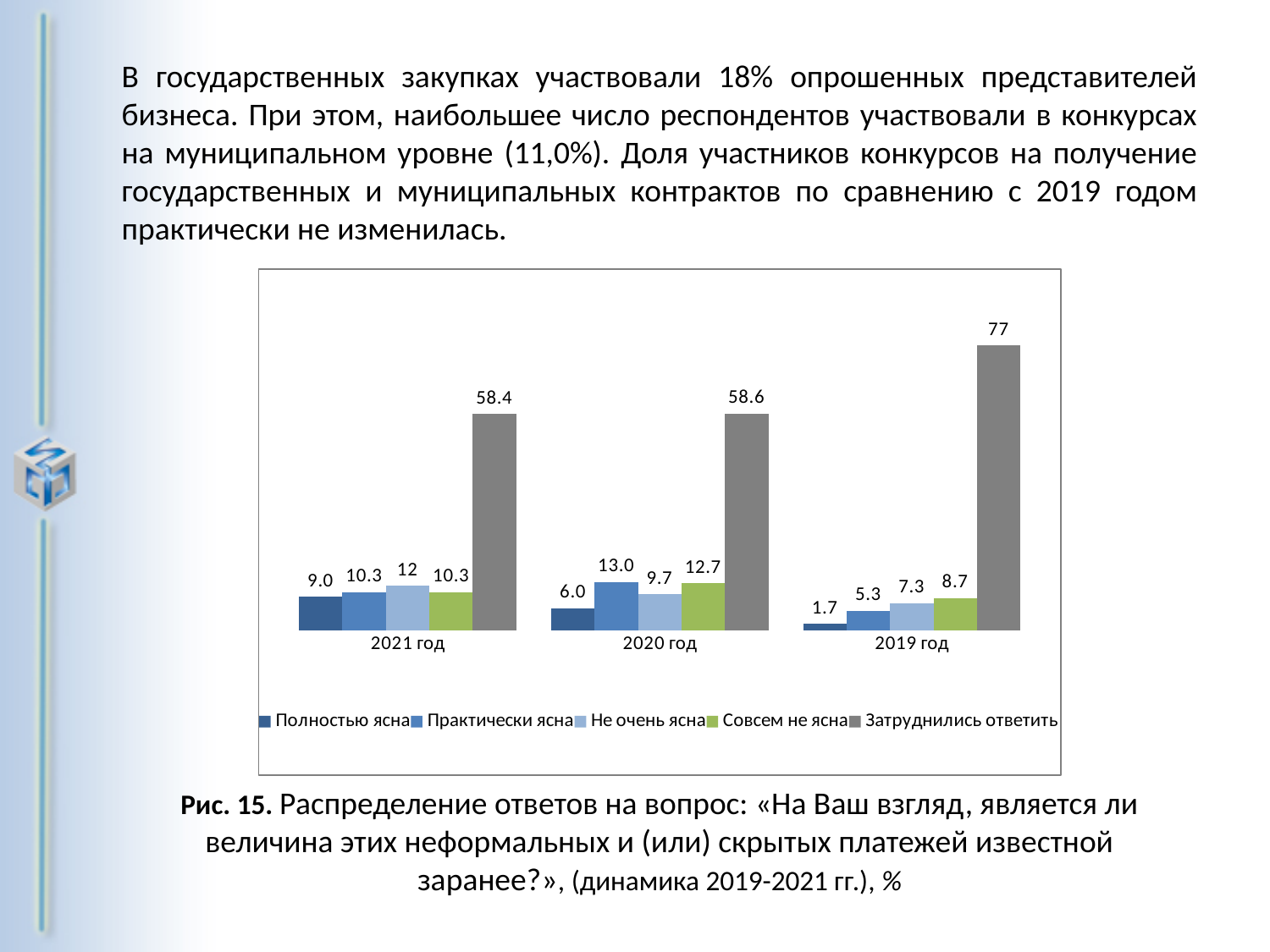

В государственных закупках участвовали 18% опрошенных представителей бизнеса. При этом, наибольшее число респондентов участвовали в конкурсах на муниципальном уровне (11,0%). Доля участников конкурсов на получение государственных и муниципальных контрактов по сравнению с 2019 годом практически не изменилась.

### Chart

| Category | Полностью ясна | Практически ясна | Не очень ясна | Совсем не ясна | Затруднились ответить |
|---|---|---|---|---|---|
| 2021 год | 9.0 | 10.3 | 12.0 | 10.3 | 58.4 |
| 2020 год | 6.0 | 13.0 | 9.7 | 12.7 | 58.6 |
| 2019 год | 1.7 | 5.3 | 7.3 | 8.7 | 77.0 |
Рис. 15. Распределение ответов на вопрос: «На Ваш взгляд, является ли величина этих неформальных и (или) скрытых платежей известной заранее?», (динамика 2019-2021 гг.), %